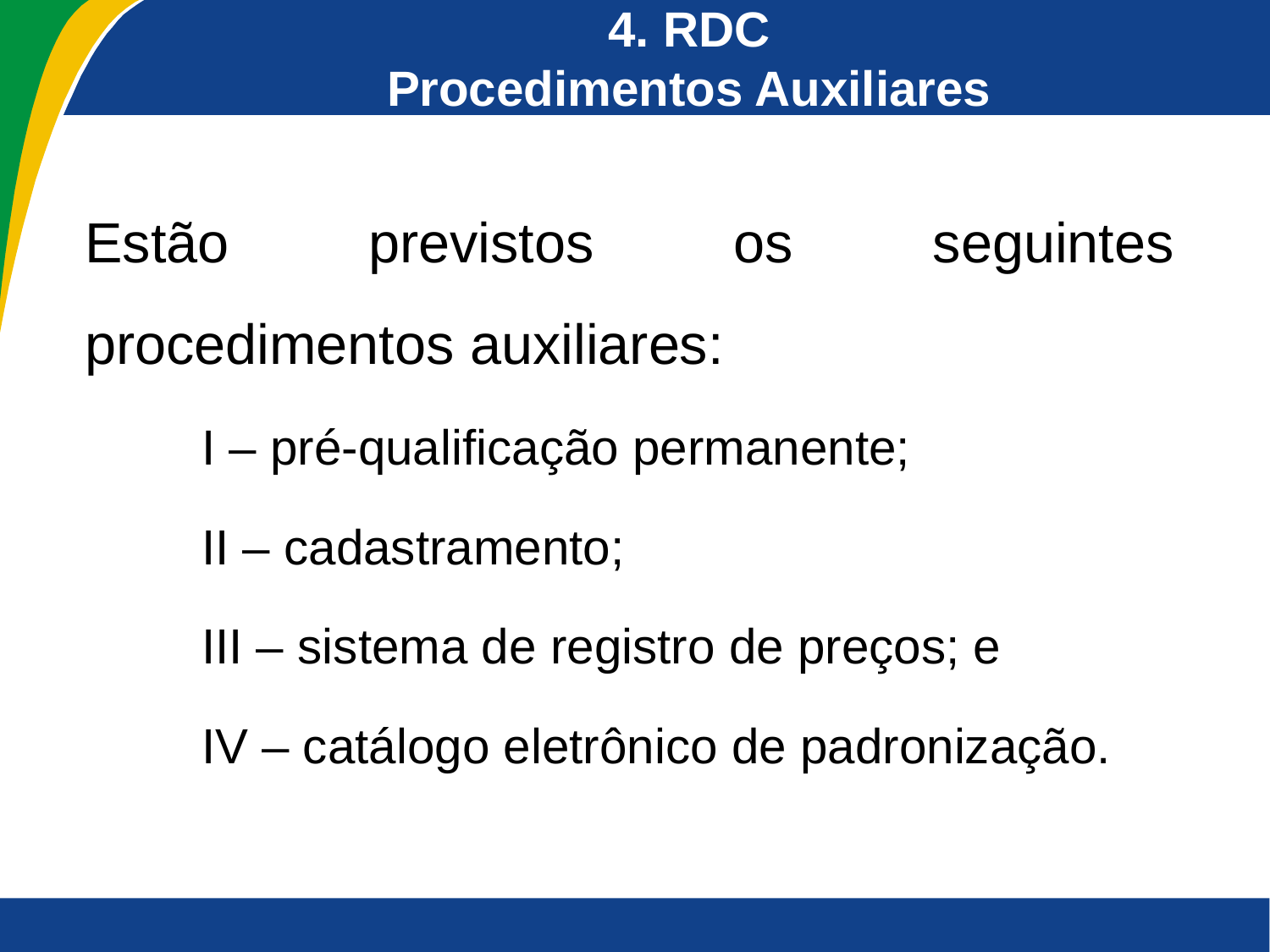

# 4. RDC Procedimentos Auxiliares
Estão previstos os seguintes procedimentos auxiliares:
I – pré-qualificação permanente;
II – cadastramento;
III – sistema de registro de preços; e
IV – catálogo eletrônico de padronização.